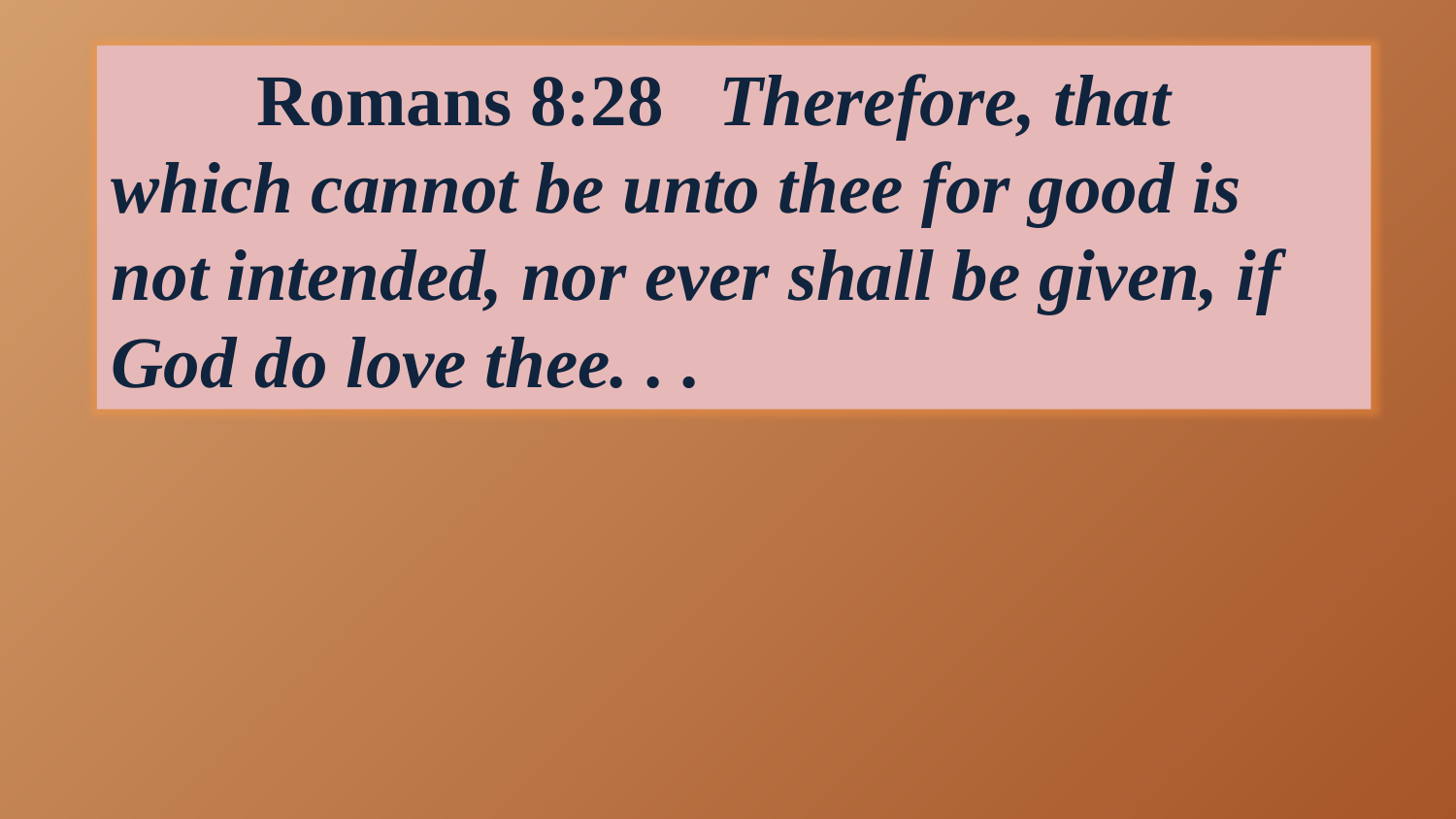

Romans 8:28   Therefore, that which cannot be unto thee for good is not intended, nor ever shall be given, if God do love thee. . .